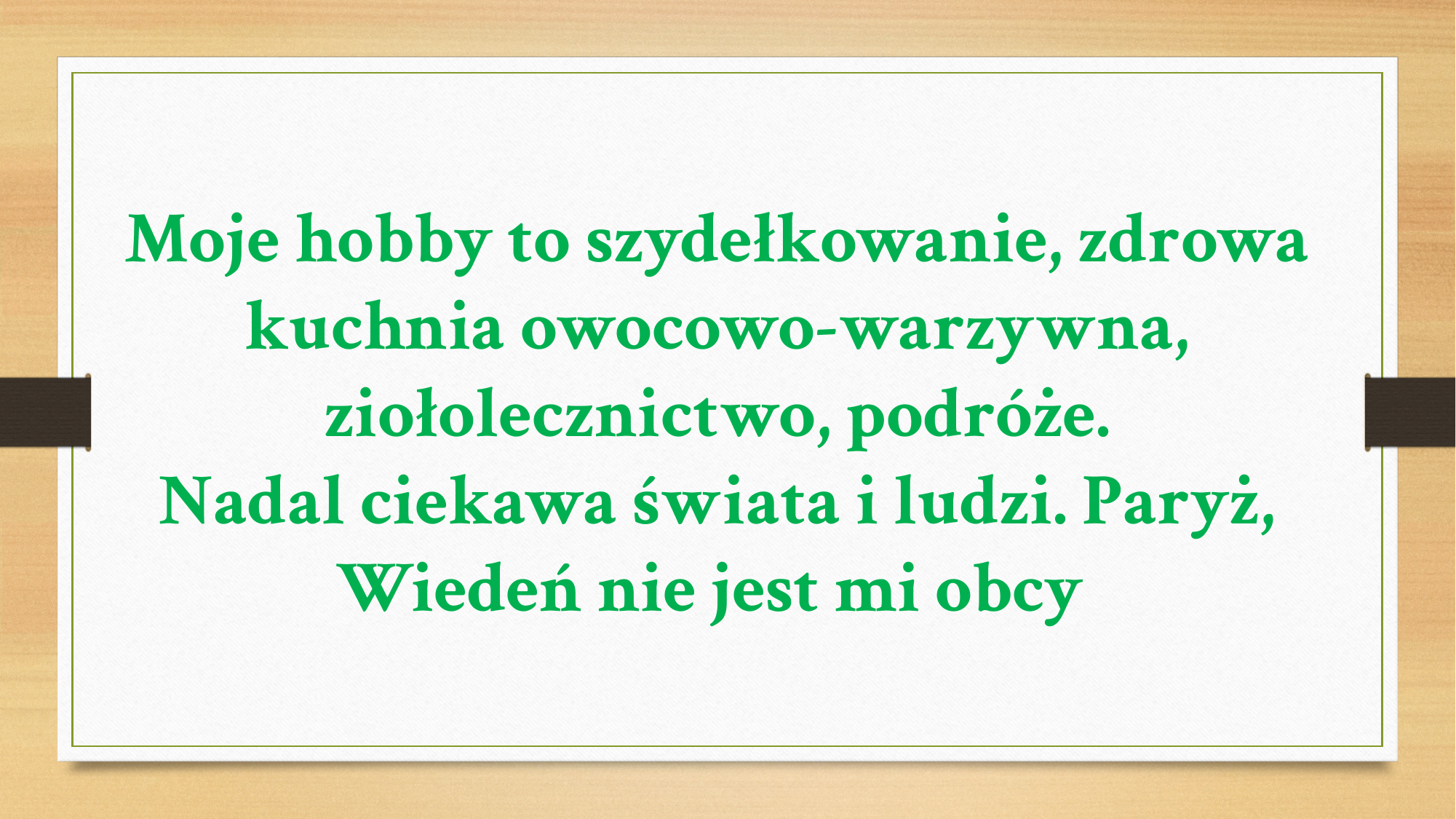

Moje hobby to szydełkowanie, zdrowa kuchnia owocowo-warzywna, ziołolecznictwo, podróże.
Nadal ciekawa świata i ludzi. Paryż, Wiedeń nie jest mi obcy